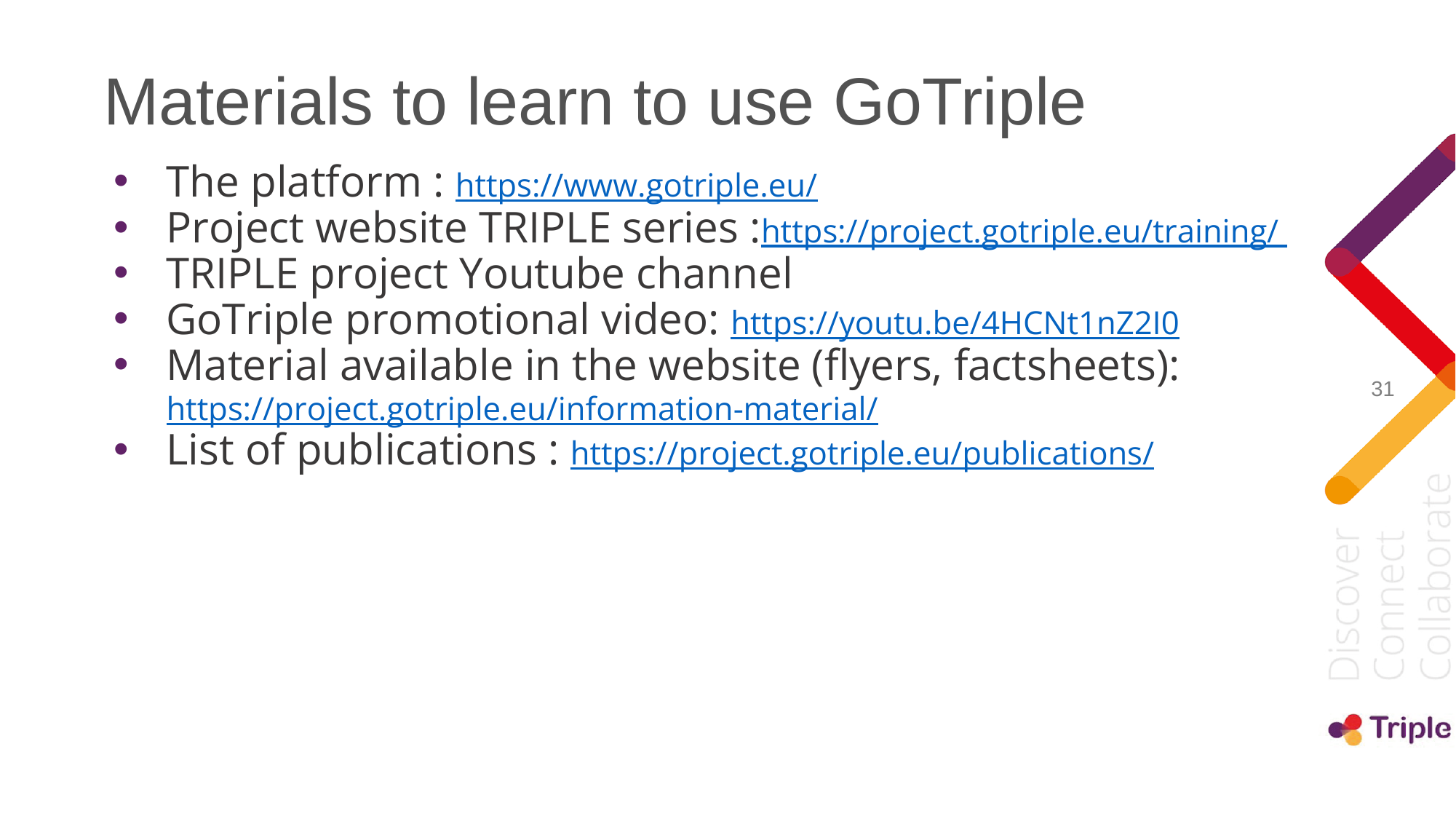

# Materials to learn to use GoTriple
The platform : https://www.gotriple.eu/
Project website TRIPLE series :https://project.gotriple.eu/training/
TRIPLE project Youtube channel
GoTriple promotional video: https://youtu.be/4HCNt1nZ2I0
Material available in the website (flyers, factsheets): https://project.gotriple.eu/information-material/
List of publications : https://project.gotriple.eu/publications/
31